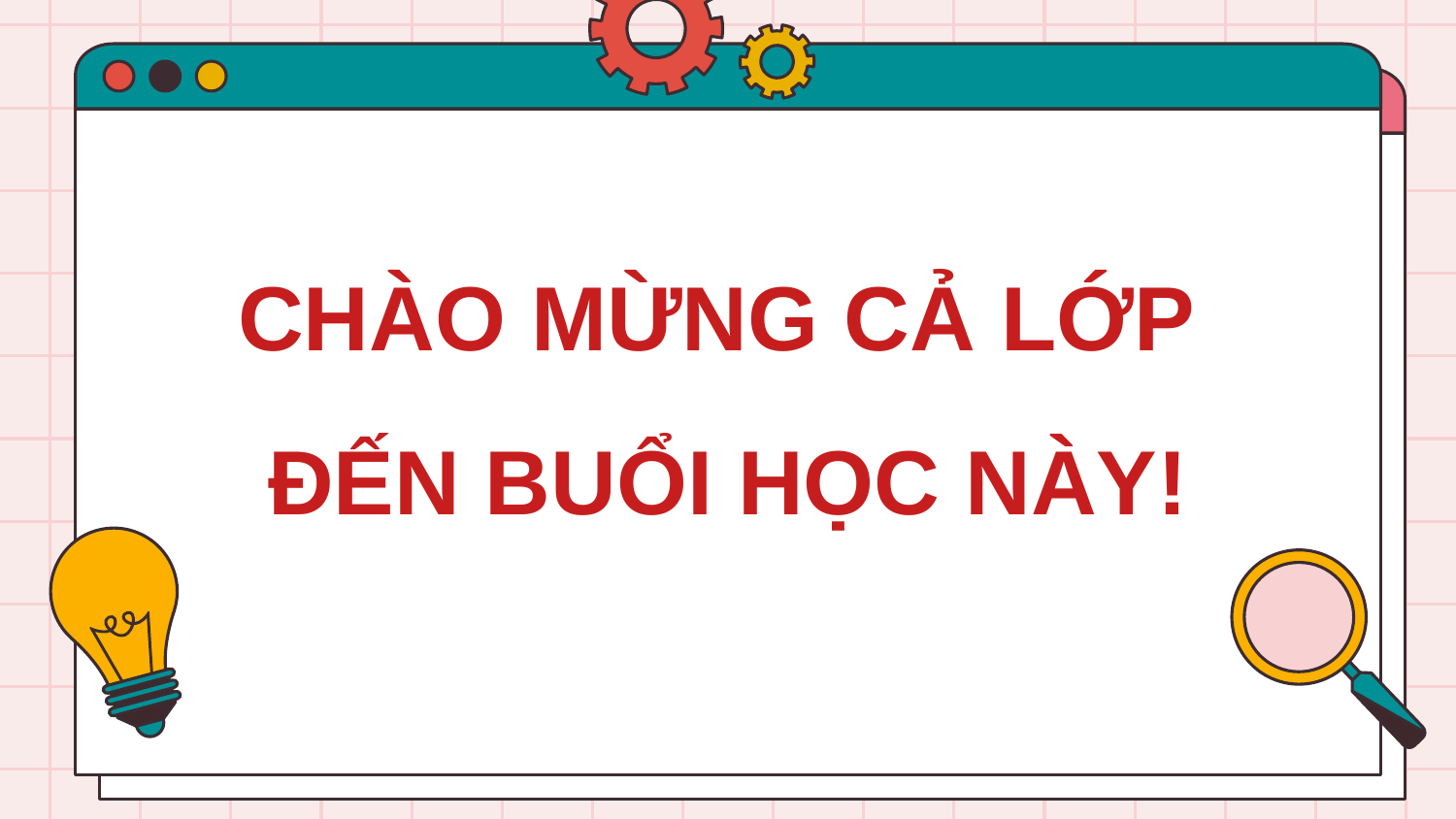

CHÀO MỪNG CẢ LỚP
ĐẾN BUỔI HỌC NÀY!